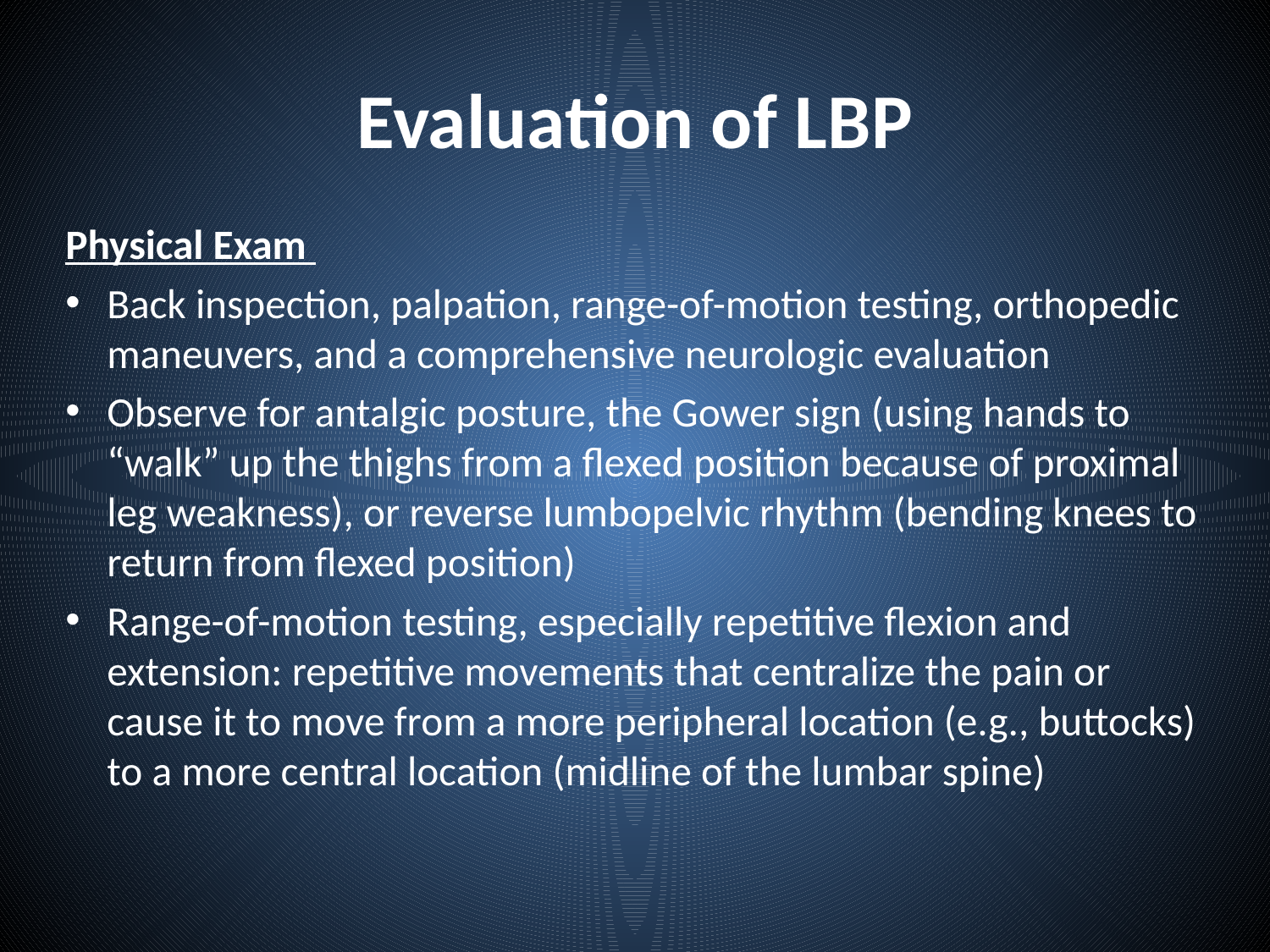

# Evaluation of LBP
Physical Exam
Back inspection, palpation, range-of-motion testing, orthopedic maneuvers, and a comprehensive neurologic evaluation
Observe for antalgic posture, the Gower sign (using hands to “walk” up the thighs from a flexed position because of proximal leg weakness), or reverse lumbopelvic rhythm (bending knees to return from flexed position)
Range-of-motion testing, especially repetitive flexion and extension: repetitive movements that centralize the pain or cause it to move from a more peripheral location (e.g., buttocks) to a more central location (midline of the lumbar spine)